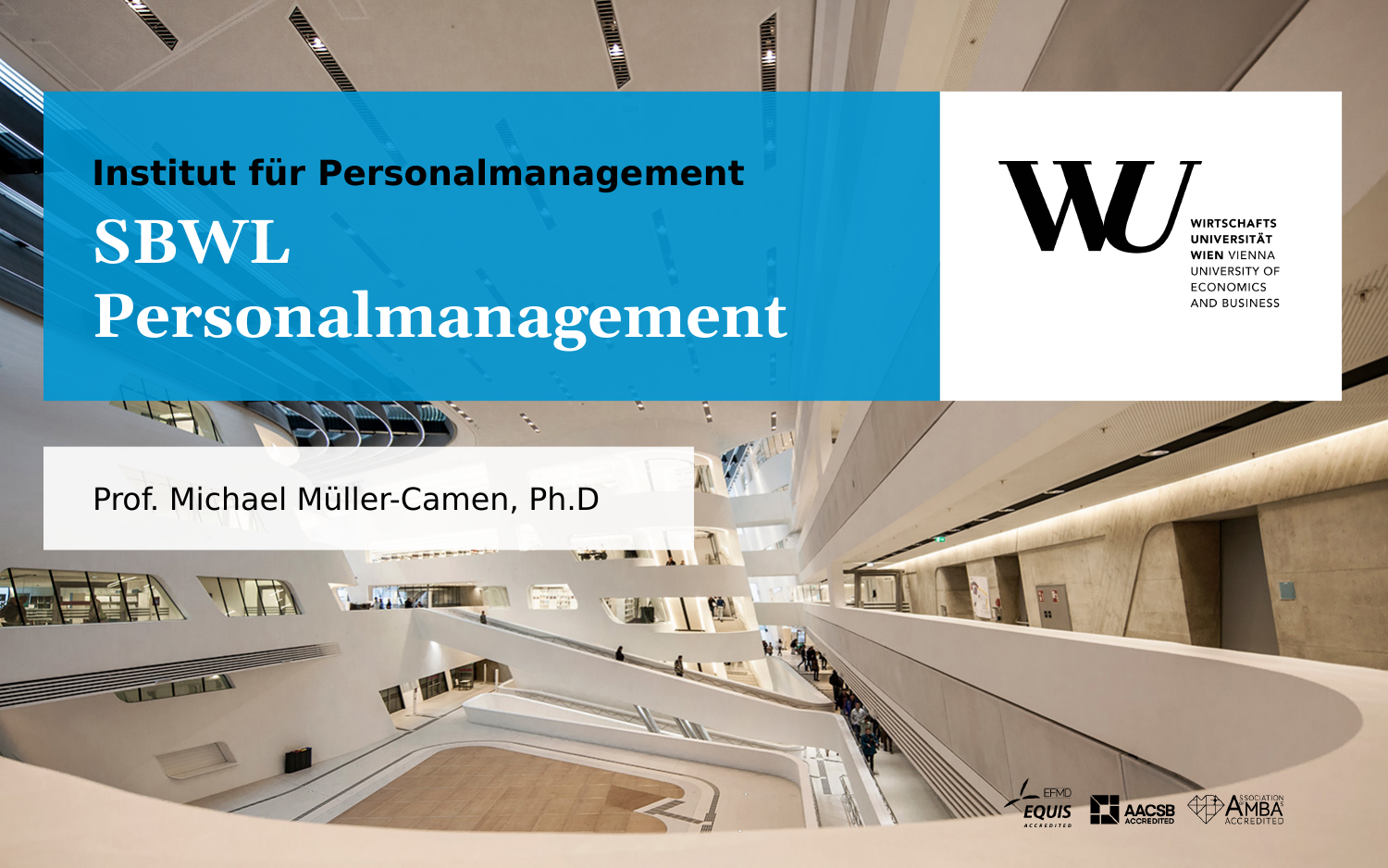

Institut für Personalmanagement
# SBWL Personalmanagement
Prof. Michael Müller-Camen, Ph.D